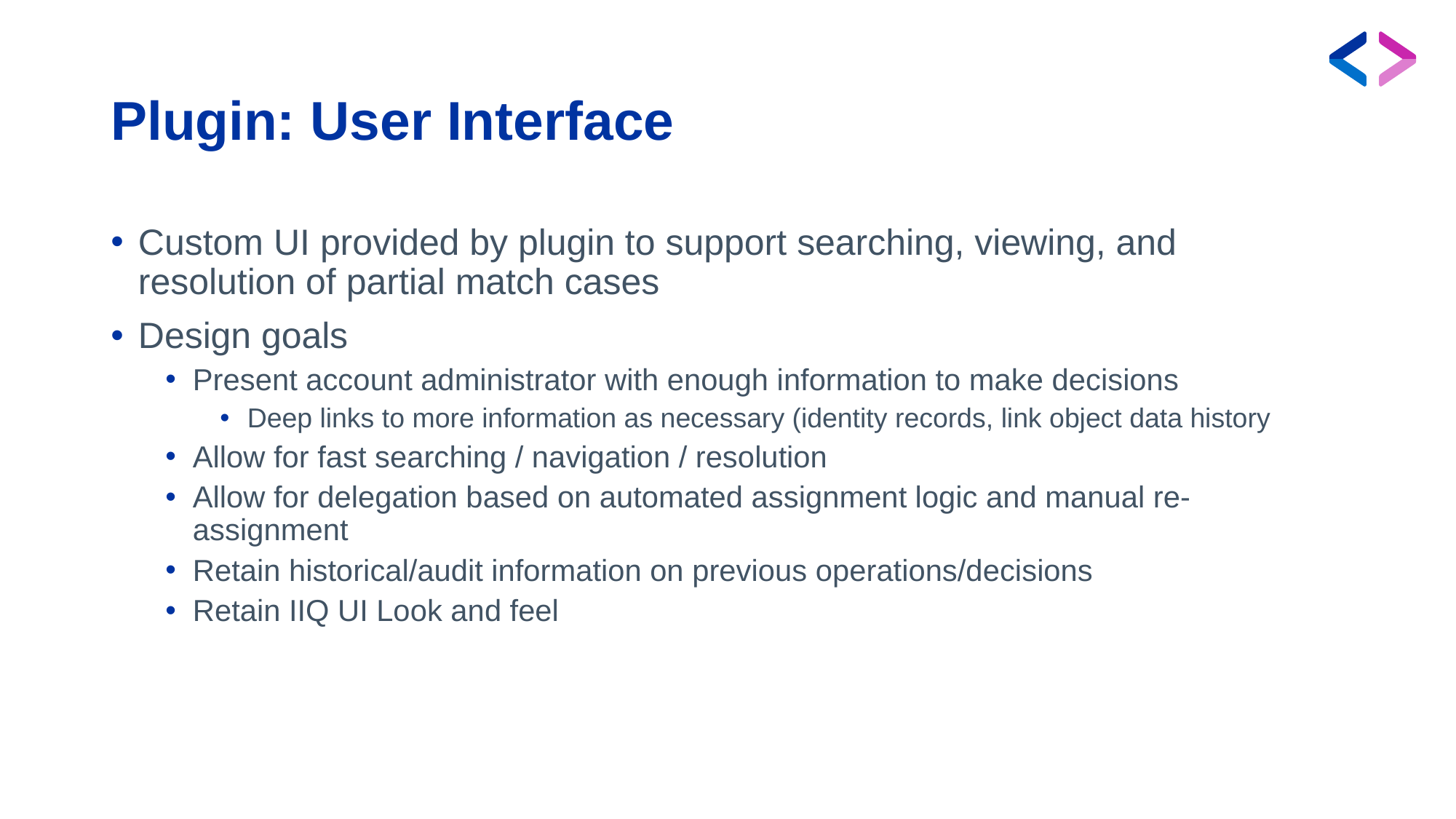

# Plugin: User Interface
Custom UI provided by plugin to support searching, viewing, and resolution of partial match cases
Design goals
Present account administrator with enough information to make decisions
Deep links to more information as necessary (identity records, link object data history
Allow for fast searching / navigation / resolution
Allow for delegation based on automated assignment logic and manual re-assignment
Retain historical/audit information on previous operations/decisions
Retain IIQ UI Look and feel